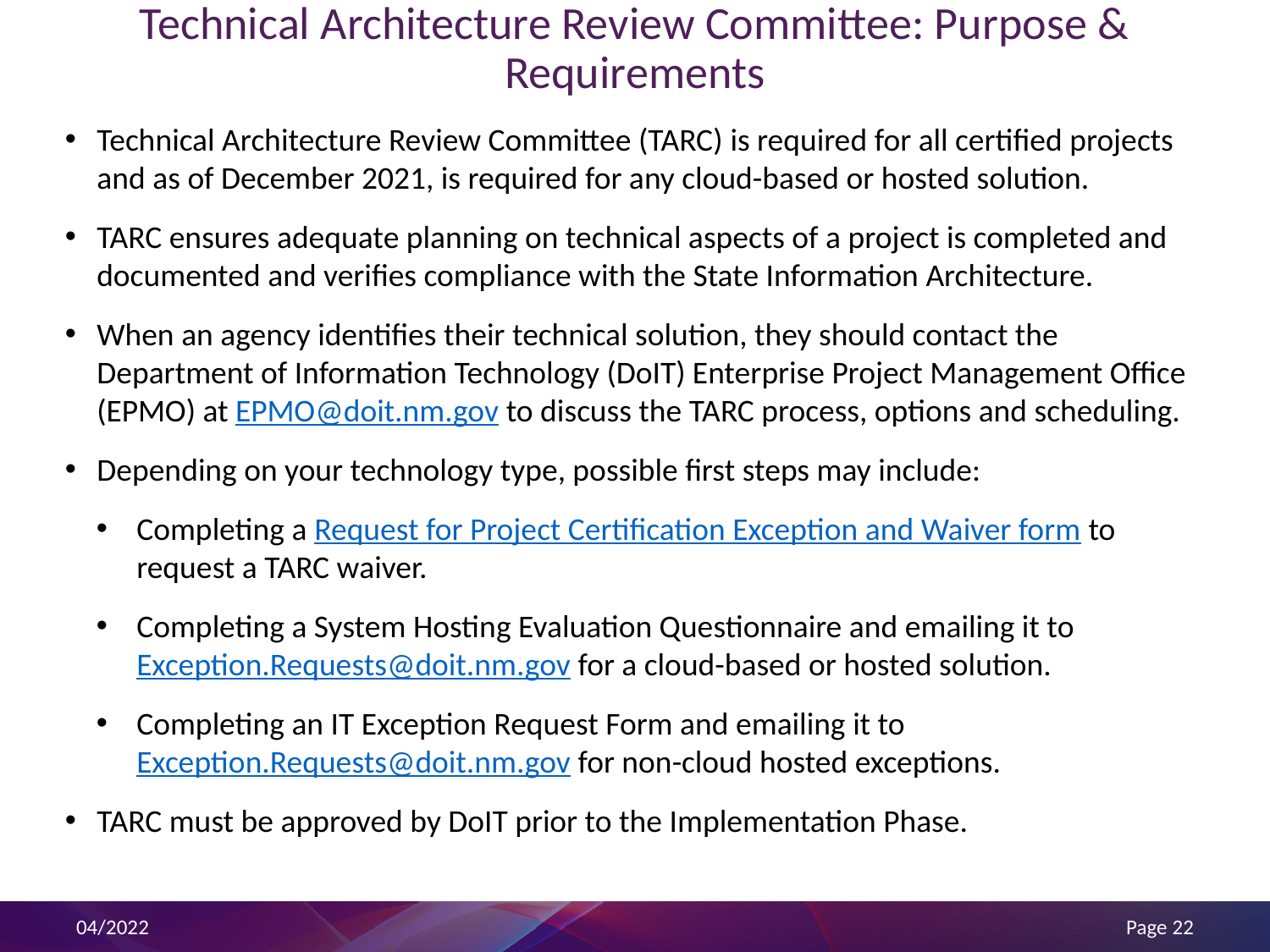

# Technical Architecture Review Committee: Purpose & Requirements
Technical Architecture Review Committee (TARC) is required for all certified projects and as of December 2021, is required for any cloud-based or hosted solution.
TARC ensures adequate planning on technical aspects of a project is completed and documented and verifies compliance with the State Information Architecture.
When an agency identifies their technical solution, they should contact the Department of Information Technology (DoIT) Enterprise Project Management Office (EPMO) at EPMO@doit.nm.gov to discuss the TARC process, options and scheduling.
Depending on your technology type, possible first steps may include:
Completing a Request for Project Certification Exception and Waiver form to request a TARC waiver.
Completing a System Hosting Evaluation Questionnaire and emailing it to Exception.Requests@doit.nm.gov for a cloud-based or hosted solution.
Completing an IT Exception Request Form and emailing it to Exception.Requests@doit.nm.gov for non-cloud hosted exceptions.
TARC must be approved by DoIT prior to the Implementation Phase.

04/2022
Page 22